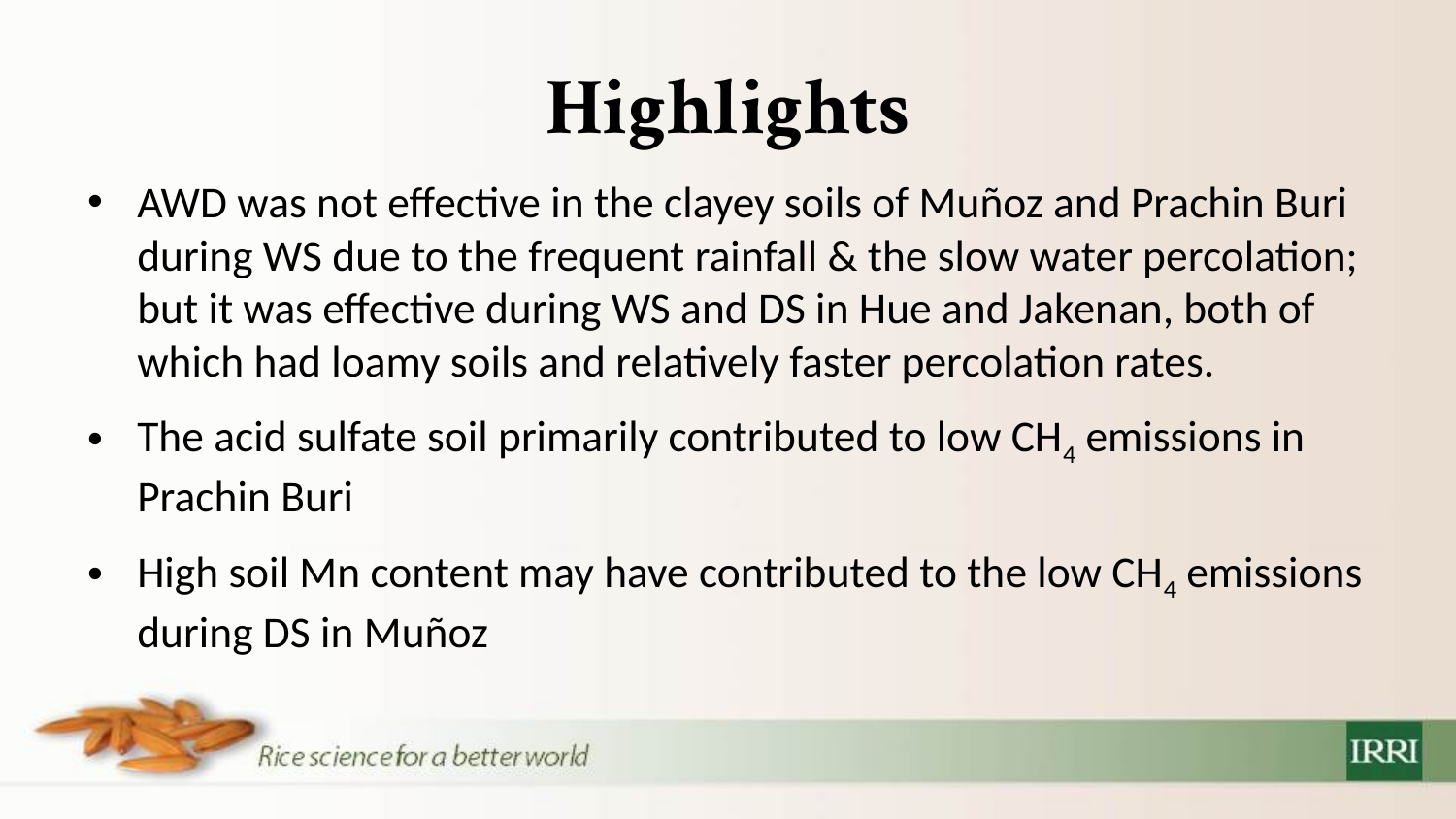

# Highlights
AWD was not effective in the clayey soils of Muñoz and Prachin Buri during WS due to the frequent rainfall & the slow water percolation; but it was effective during WS and DS in Hue and Jakenan, both of which had loamy soils and relatively faster percolation rates.
The acid sulfate soil primarily contributed to low CH4 emissions in Prachin Buri
High soil Mn content may have contributed to the low CH4 emissions during DS in Muñoz